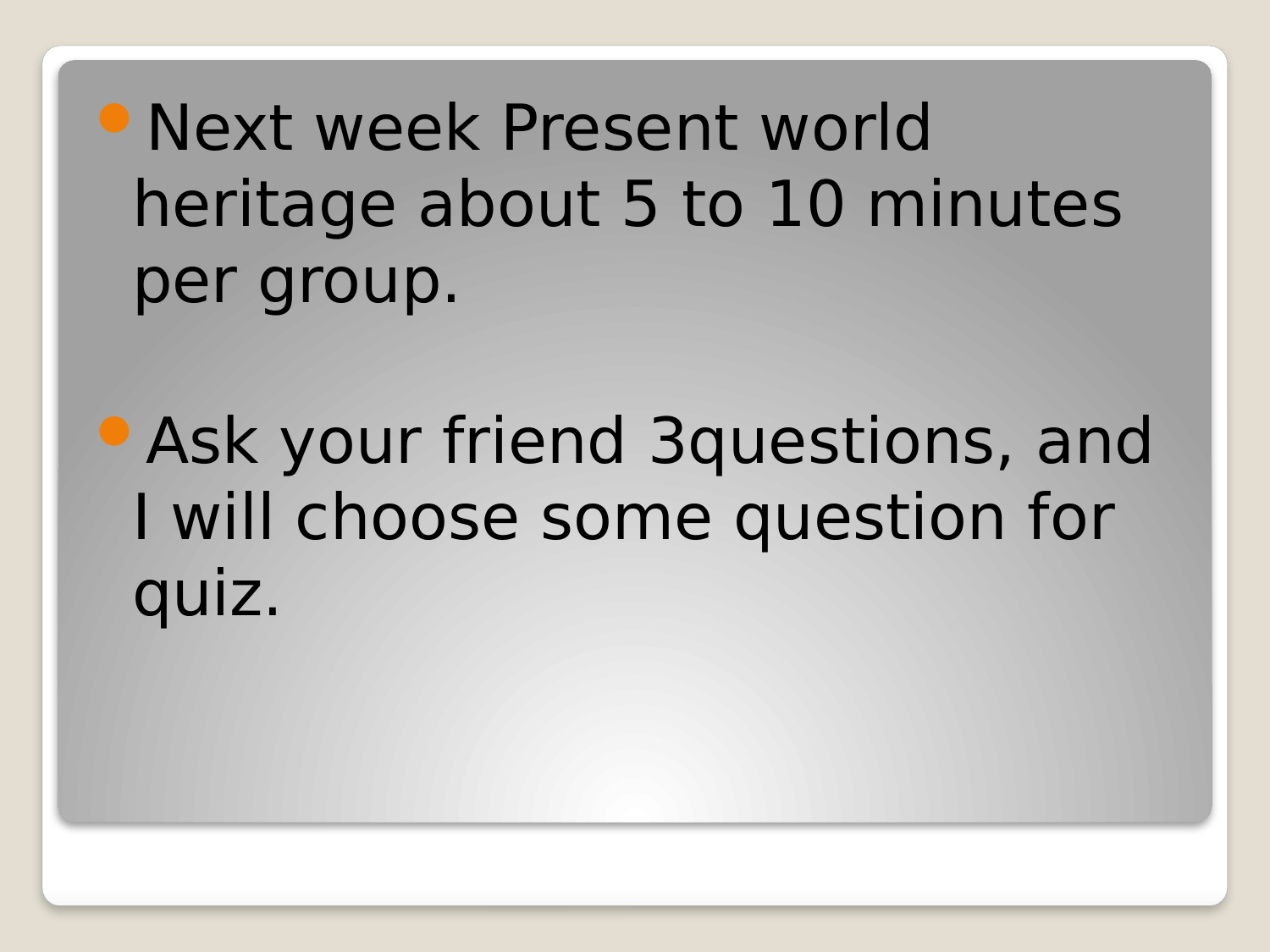

Next week Present world heritage about 5 to 10 minutes per group.

Ask your friend 3questions, and I will choose some question for quiz.
#